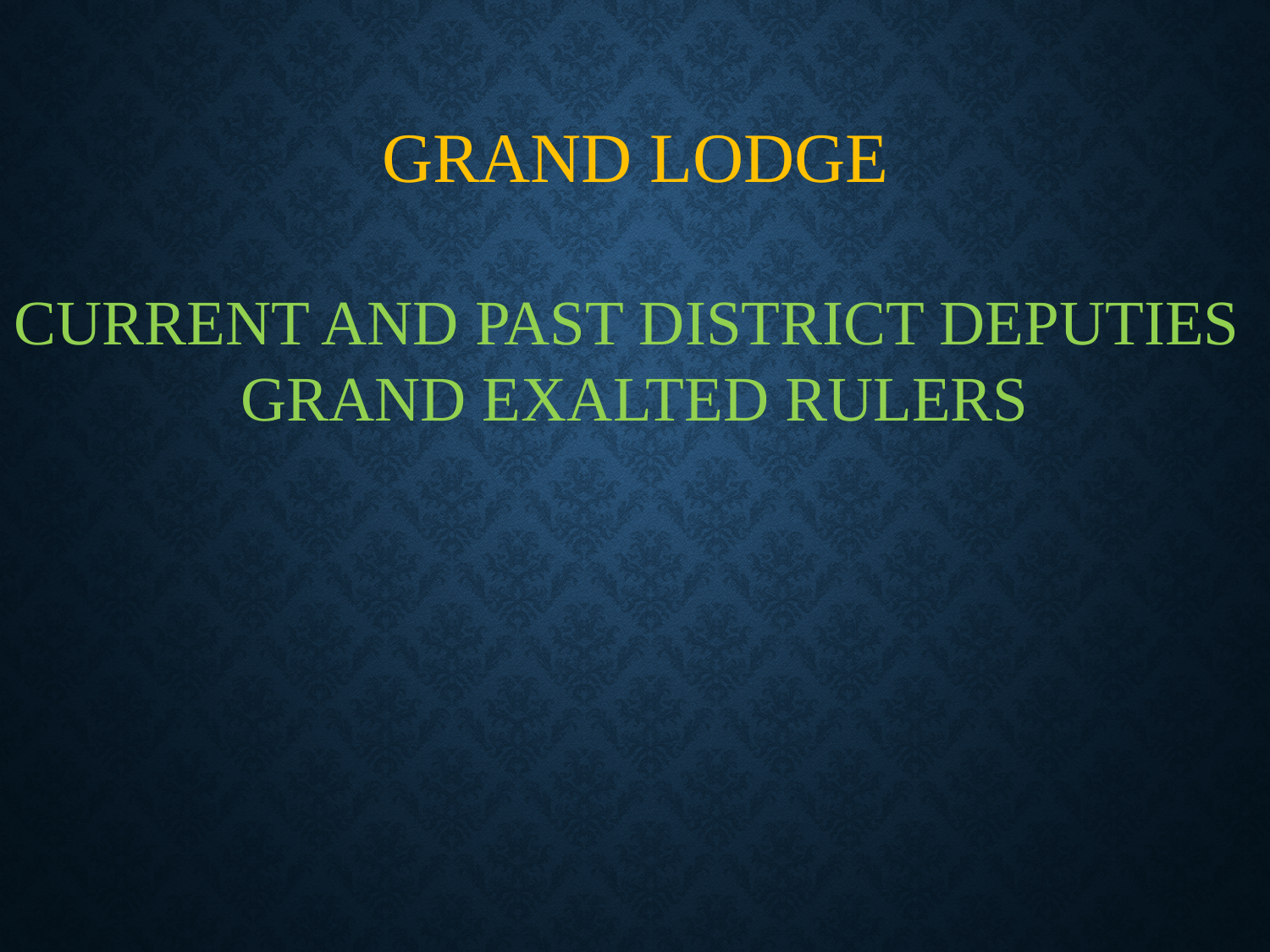

GRAND LODGE

CURRENT AND PAST DISTRICT DEPUTIES
GRAND EXALTED RULERS